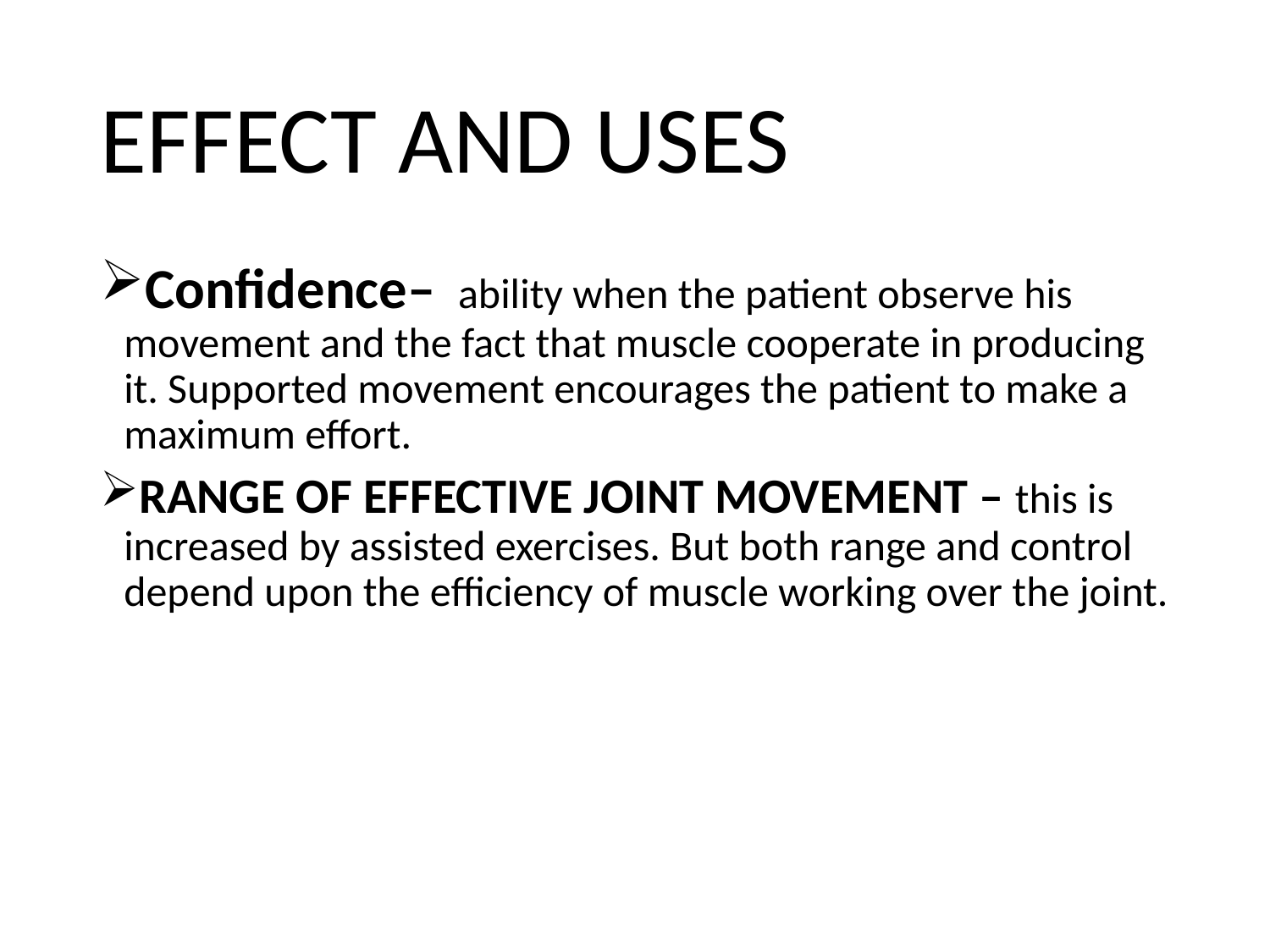

# EFFECT AND USES
Confidence–  ability when the patient observe his movement and the fact that muscle cooperate in producing it. Supported movement encourages the patient to make a maximum effort.
RANGE OF EFFECTIVE JOINT MOVEMENT – this is increased by assisted exercises. But both range and control depend upon the efficiency of muscle working over the joint.